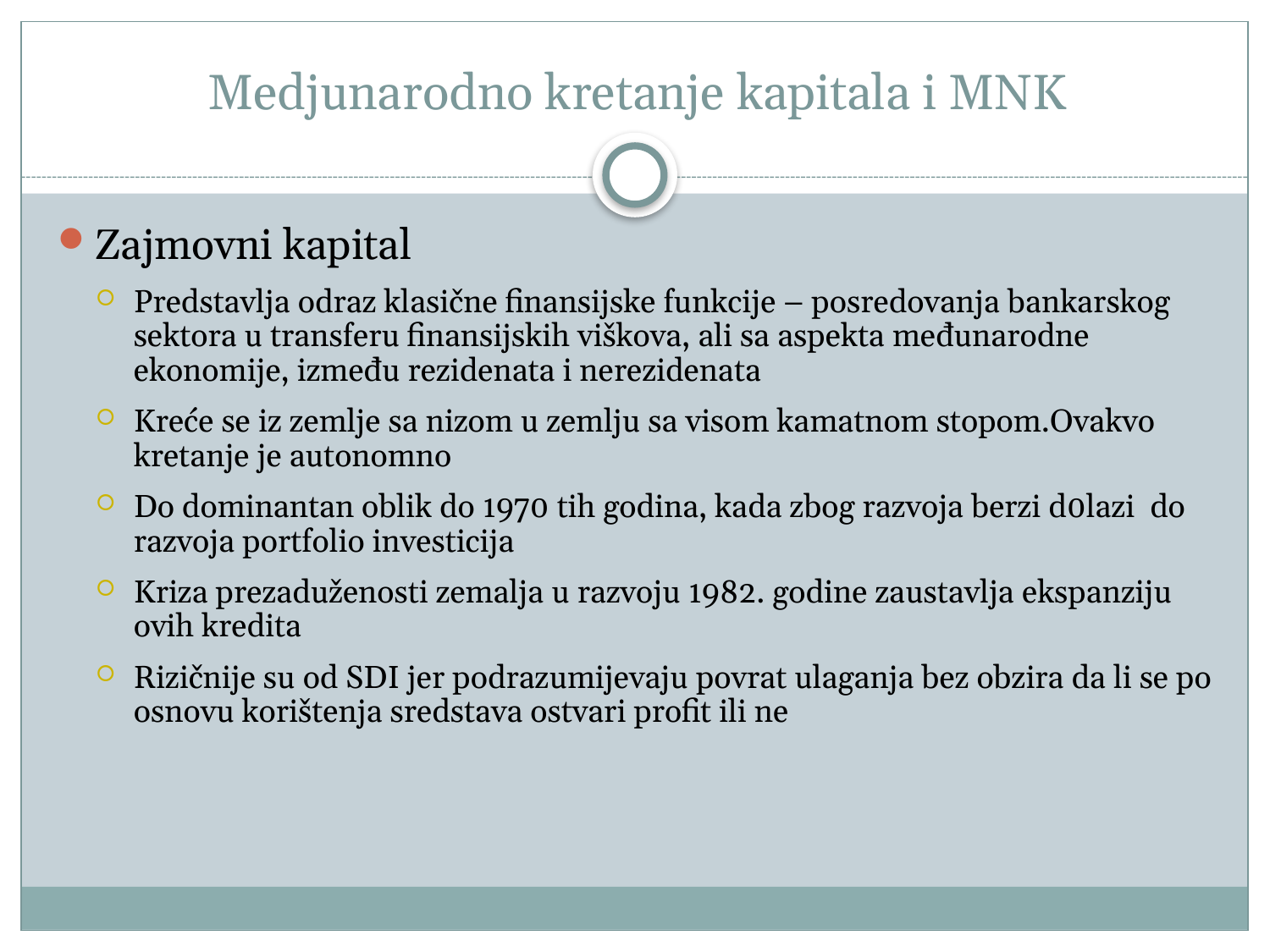

# Medjunarodno kretanje kapitala i MNK
Zajmovni kapital
Predstavlja odraz klasične finansijske funkcije – posredovanja bankarskog sektora u transferu finansijskih viškova, ali sa aspekta međunarodne ekonomije, između rezidenata i nerezidenata
Kreće se iz zemlje sa nizom u zemlju sa visom kamatnom stopom.Ovakvo kretanje je autonomno
Do dominantan oblik do 1970 tih godina, kada zbog razvoja berzi d0lazi  do razvoja portfolio investicija
Kriza prezaduženosti zemalja u razvoju 1982. godine zaustavlja ekspanziju ovih kredita
Rizičnije su od SDI jer podrazumijevaju povrat ulaganja bez obzira da li se po osnovu korištenja sredstava ostvari profit ili ne